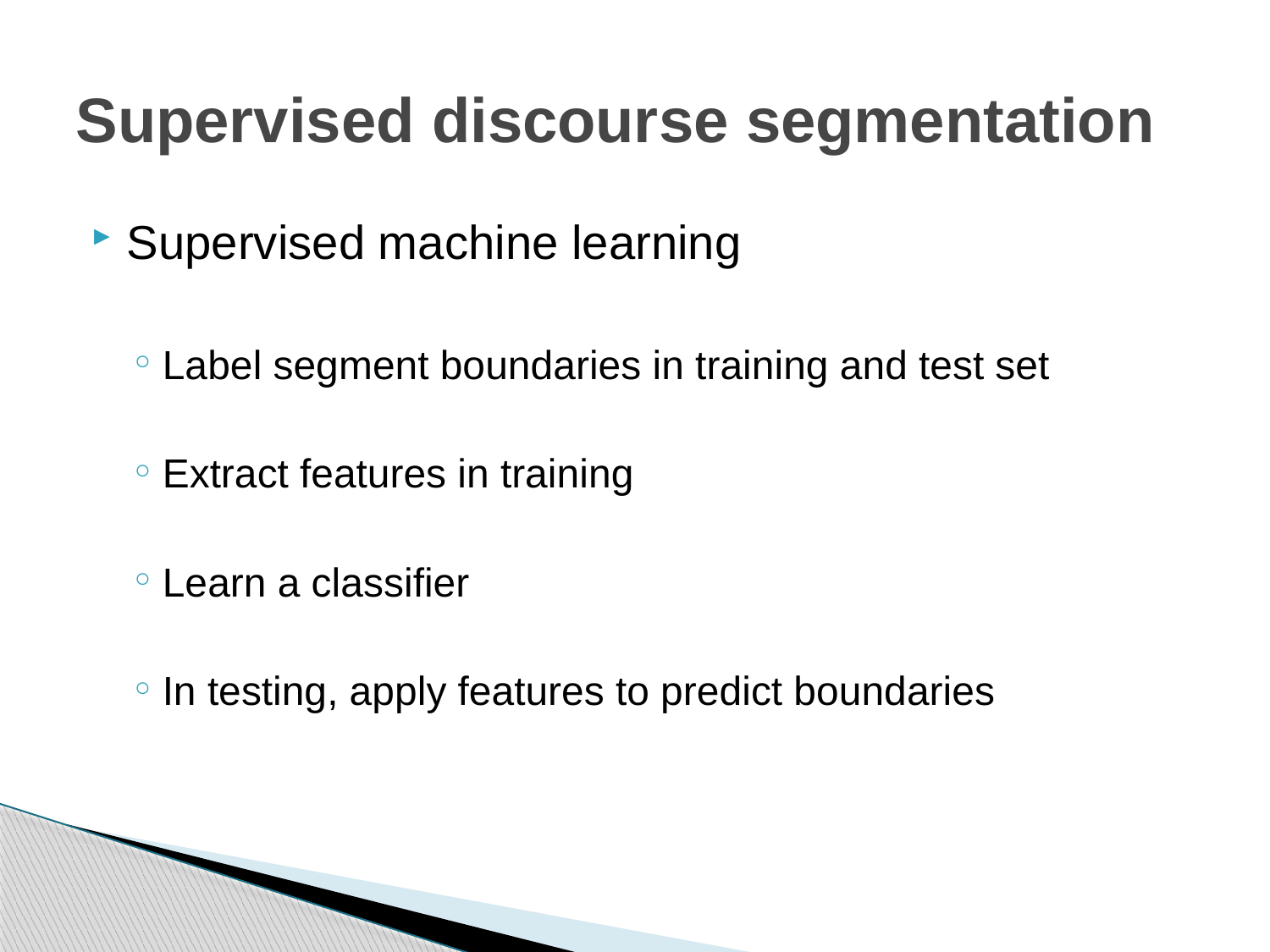

# Supervised discourse segmentation
Supervised machine learning

Label segment boundaries in training and test set

Extract features in training

Learn a classifier

In testing, apply features to predict boundaries